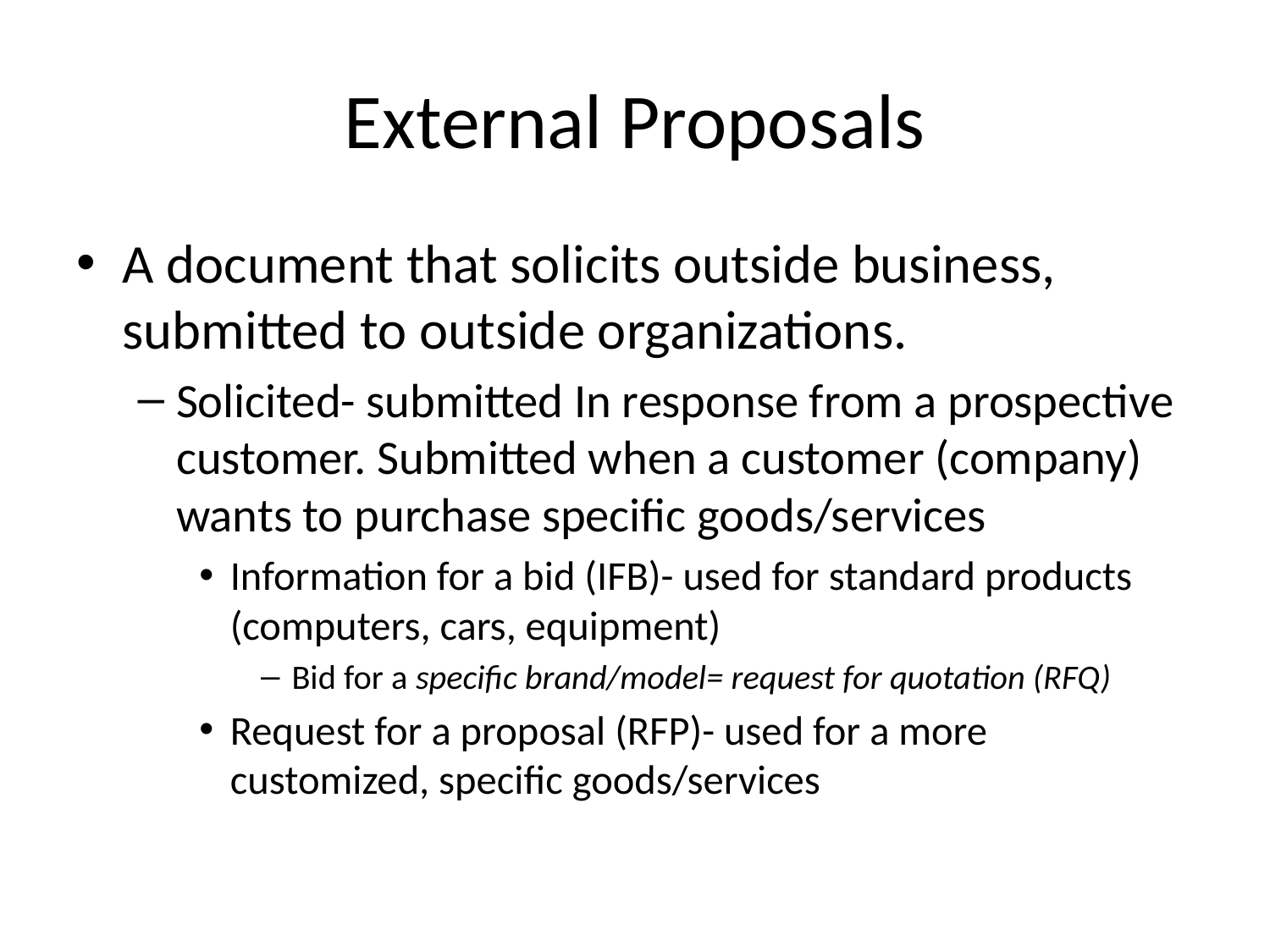

# External Proposals
A document that solicits outside business, submitted to outside organizations.
Solicited- submitted In response from a prospective customer. Submitted when a customer (company) wants to purchase specific goods/services
Information for a bid (IFB)- used for standard products (computers, cars, equipment)
Bid for a specific brand/model= request for quotation (RFQ)
Request for a proposal (RFP)- used for a more customized, specific goods/services